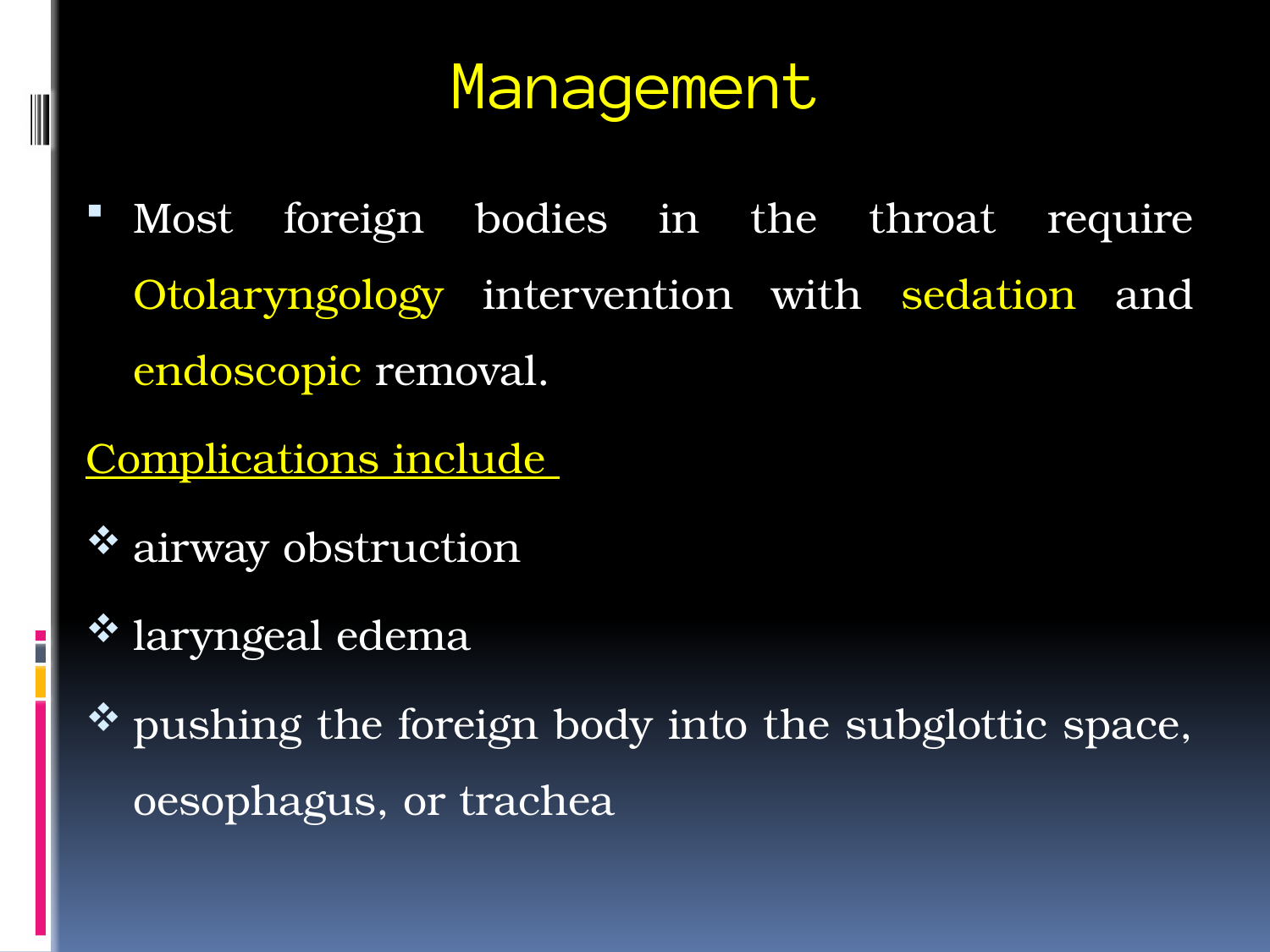

# Management
Most foreign bodies in the throat require Otolaryngology intervention with sedation and endoscopic removal.
Complications include
airway obstruction
laryngeal edema
pushing the foreign body into the subglottic space, oesophagus, or trachea